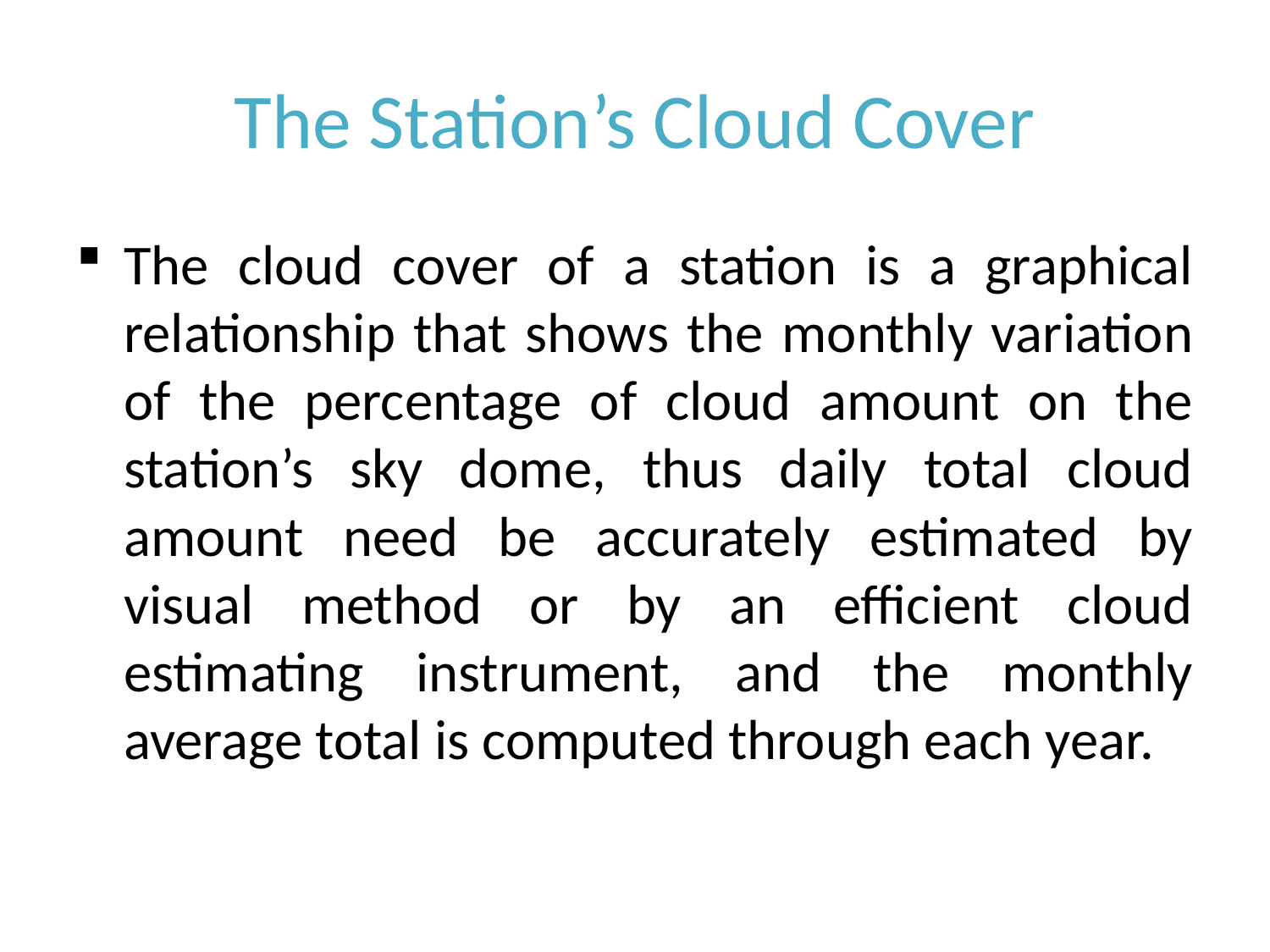

# The Station’s Cloud Cover
The cloud cover of a station is a graphical relationship that shows the monthly variation of the percentage of cloud amount on the station’s sky dome, thus daily total cloud amount need be accurately estimated by visual method or by an efficient cloud estimating instrument, and the monthly average total is computed through each year.